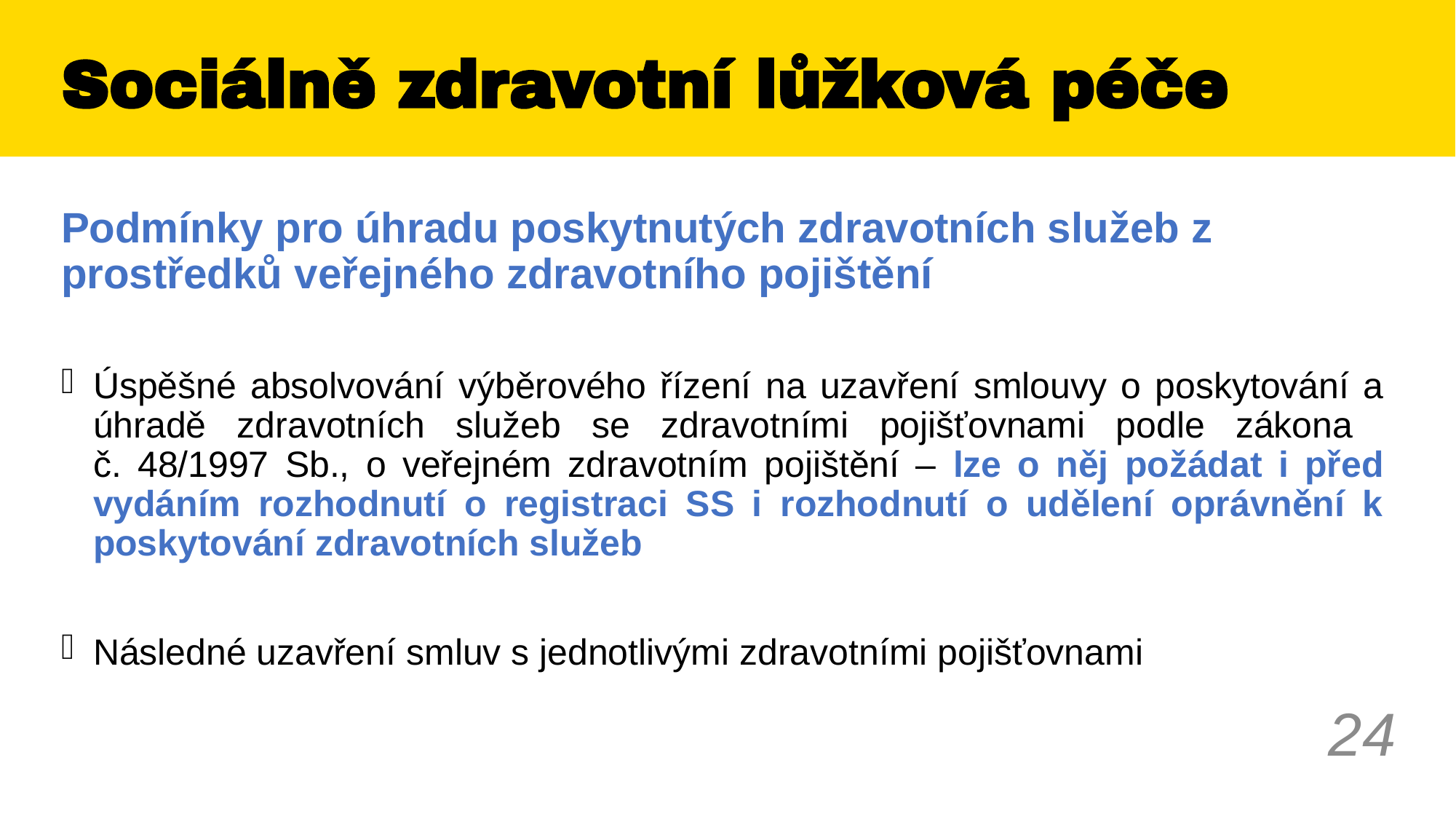

# Sociálně zdravotní lůžková péče
Podmínky pro úhradu poskytnutých zdravotních služeb z prostředků veřejného zdravotního pojištění

Úspěšné absolvování výběrového řízení na uzavření smlouvy o poskytování a úhradě zdravotních služeb se zdravotními pojišťovnami podle zákona
č. 48/1997 Sb., o veřejném zdravotním pojištění – lze o něj požádat i před vydáním rozhodnutí o registraci SS i rozhodnutí o udělení oprávnění k poskytování zdravotních služeb

Následné uzavření smluv s jednotlivými zdravotními pojišťovnami
24